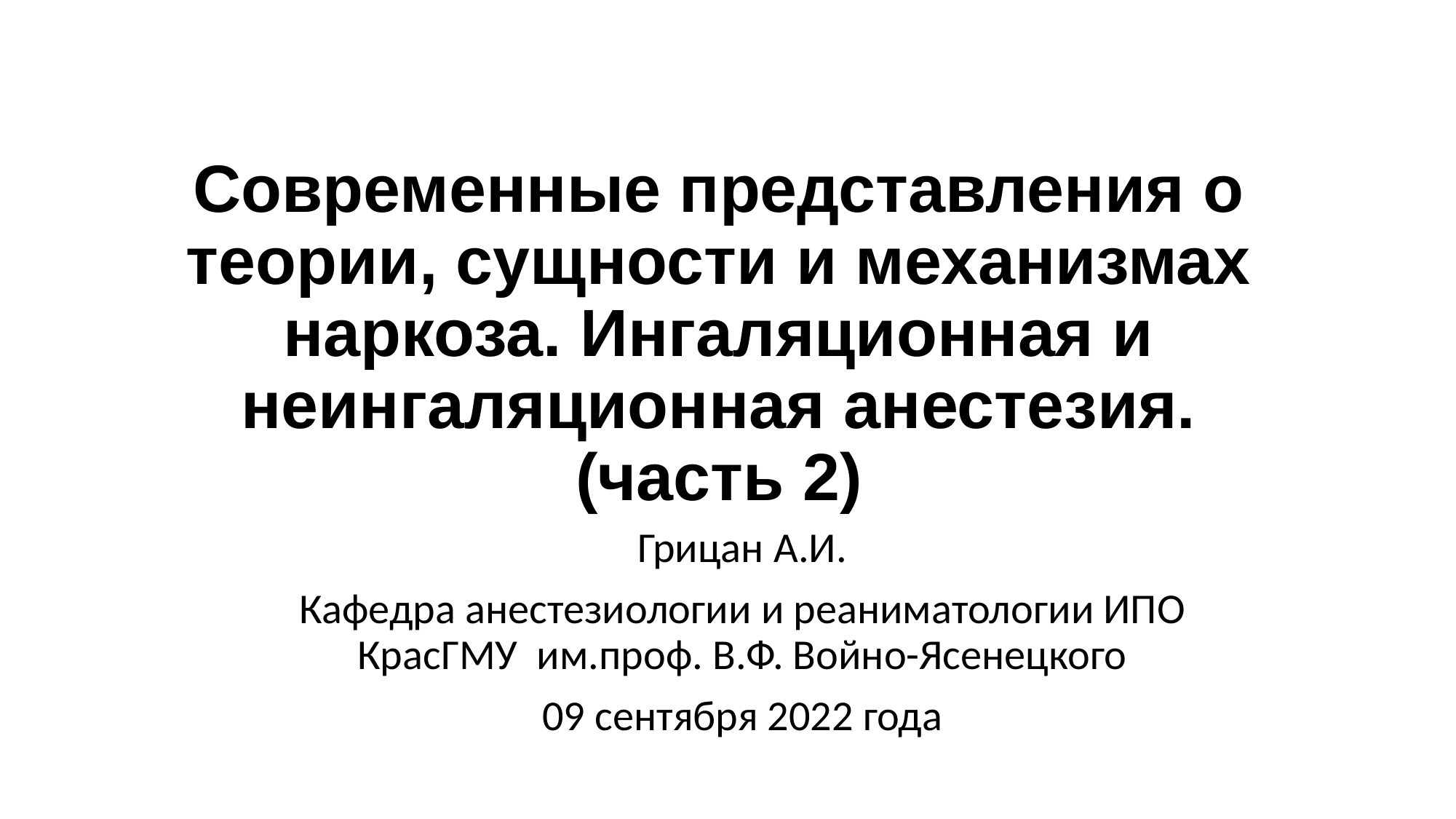

# Современные представления о теории, сущности и механизмах наркоза. Ингаляционная и неингаляционная анестезия. (часть 2)
Грицан А.И.
Кафедра анестезиологии и реаниматологии ИПО КрасГМУ  им.проф. В.Ф. Войно-Ясенецкого
09 сентября 2022 года